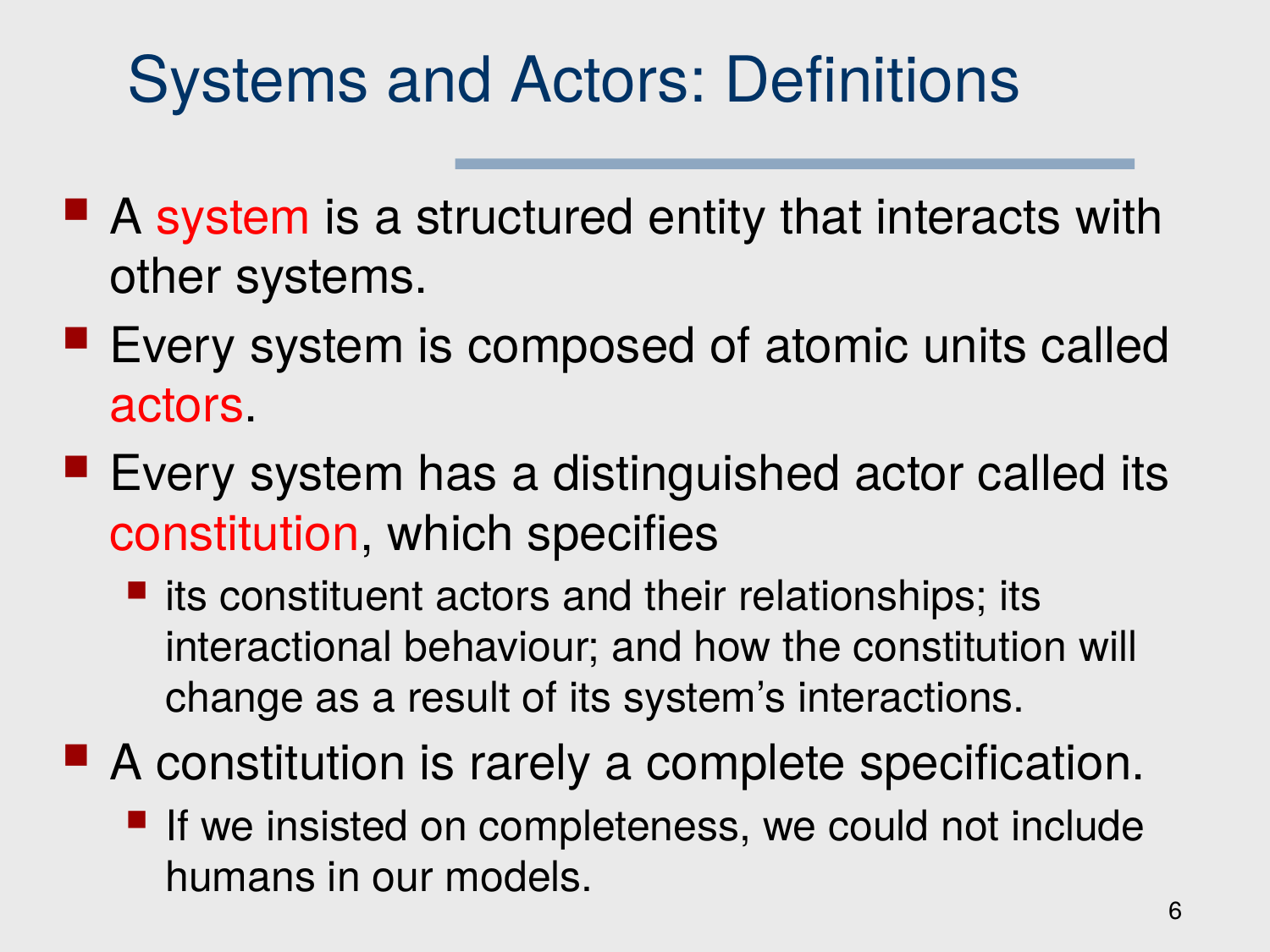

# Systems and Actors: Definitions
A system is a structured entity that interacts with other systems.
Every system is composed of atomic units called actors.
Every system has a distinguished actor called its constitution, which specifies
its constituent actors and their relationships; its interactional behaviour; and how the constitution will change as a result of its system’s interactions.
A constitution is rarely a complete specification.
If we insisted on completeness, we could not include humans in our models.
6